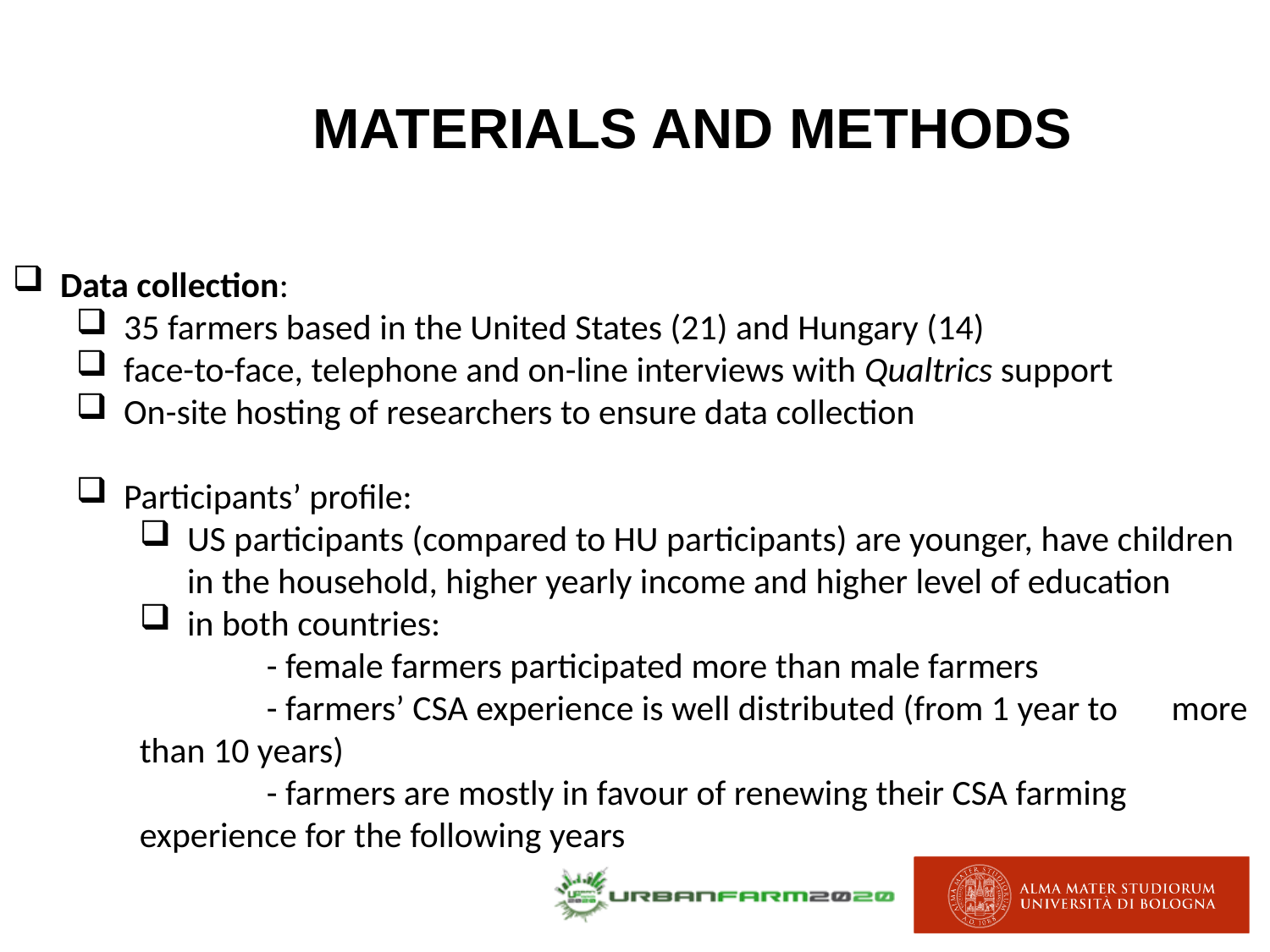

MATERIALS AND METHODS
Data collection:
35 farmers based in the United States (21) and Hungary (14)
face-to-face, telephone and on-line interviews with Qualtrics support
On-site hosting of researchers to ensure data collection

Participants’ profile:
US participants (compared to HU participants) are younger, have children in the household, higher yearly income and higher level of education
in both countries:
	- female farmers participated more than male farmers
	- farmers’ CSA experience is well distributed (from 1 year to 	  more than 10 years)
	- farmers are mostly in favour of renewing their CSA farming 	  experience for the following years